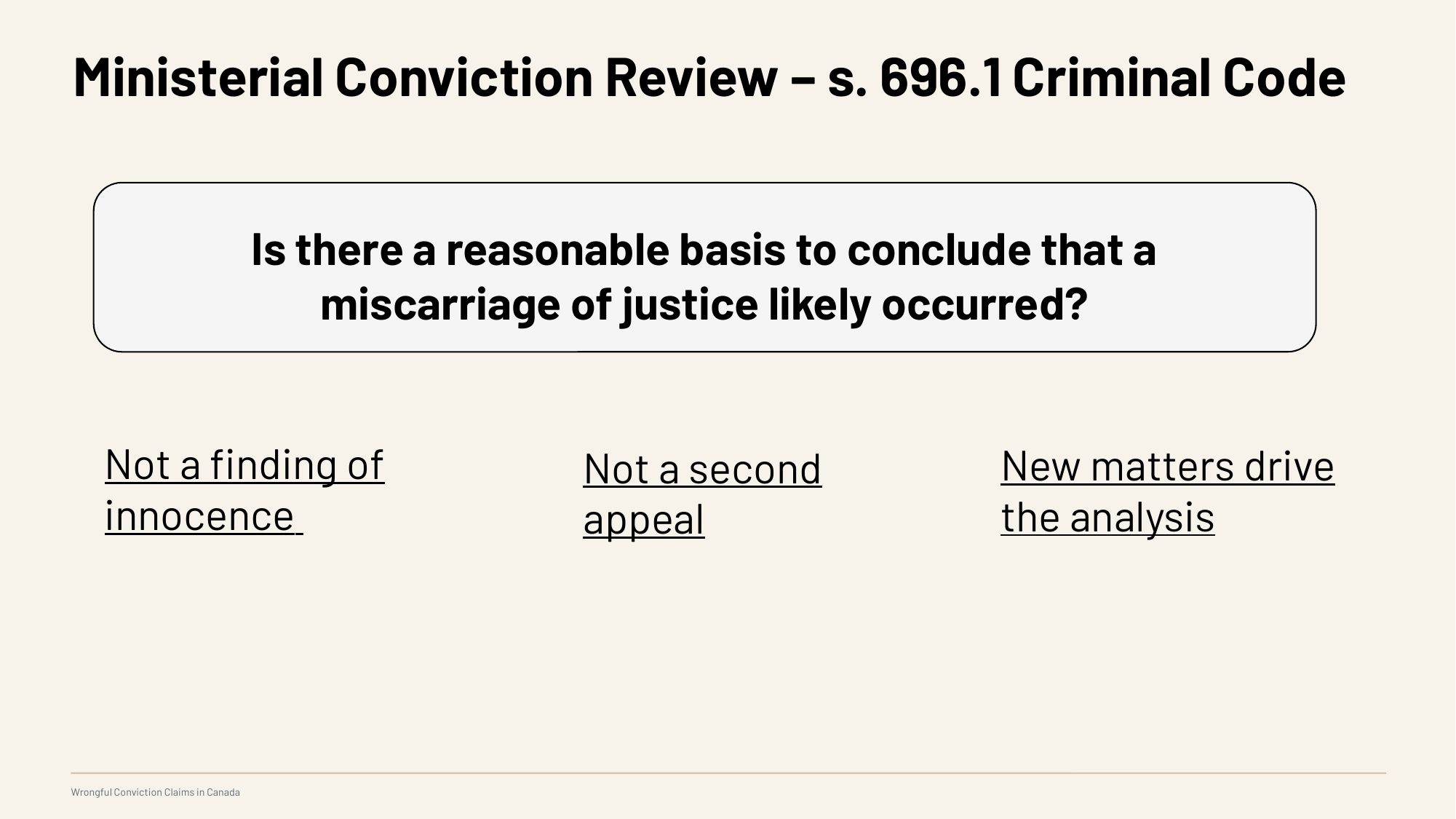

Ministerial Conviction Review – s. 696.1 Criminal Code
Is there a reasonable basis to conclude that a miscarriage of justice likely occurred?
Not a finding of innocence
New matters drive the analysis
Not a second appeal